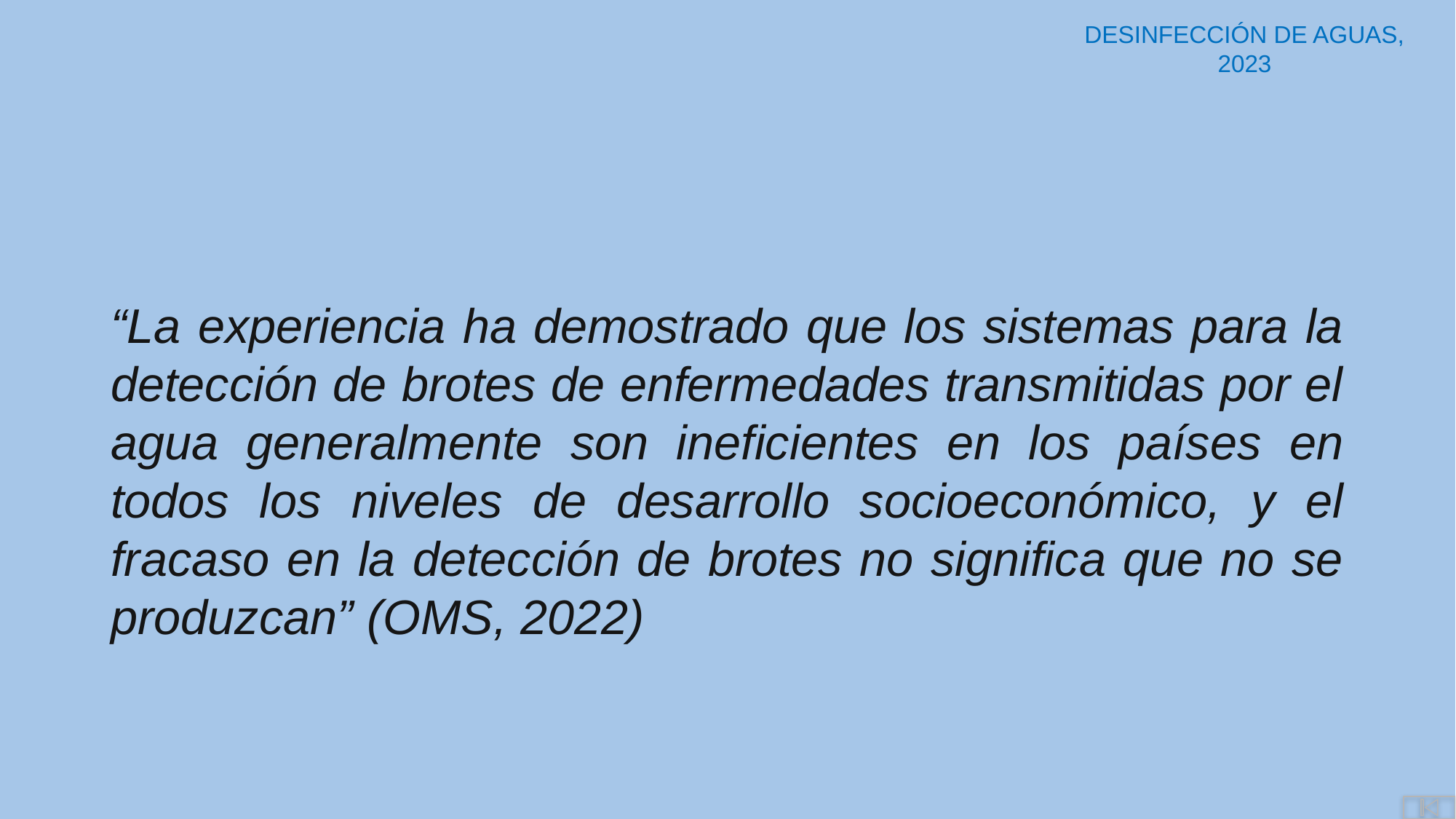

“La experiencia ha demostrado que los sistemas para la detección de brotes de enfermedades transmitidas por el agua generalmente son ineficientes en los países en todos los niveles de desarrollo socioeconómico, y el fracaso en la detección de brotes no significa que no se produzcan” (OMS, 2022)